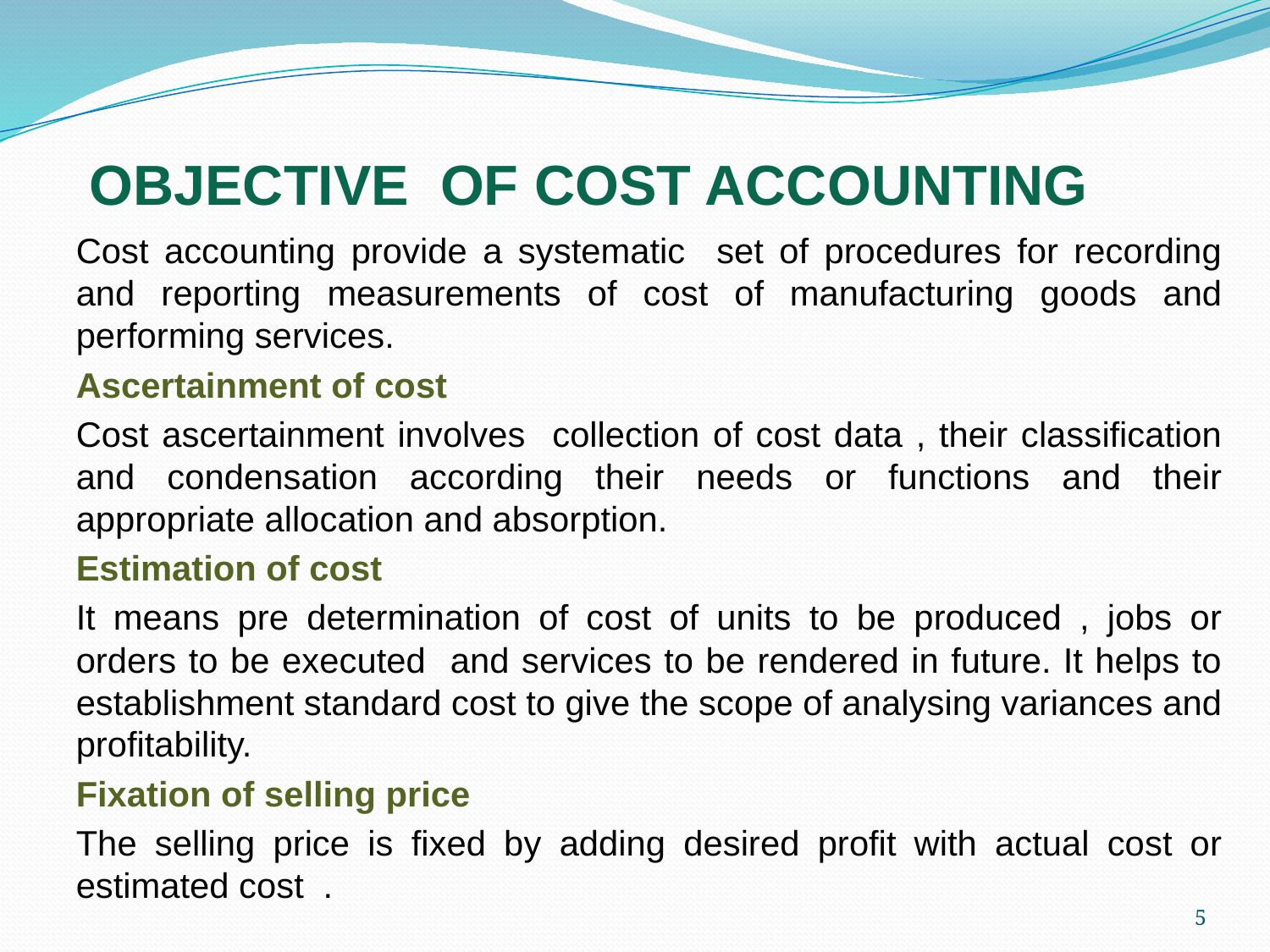

# OBJECTIVE  OF COST ACCOUNTING
Cost accounting provide a systematic  set of procedures for recording and reporting measurements of cost of manufacturing goods and performing services.
Ascertainment of cost
Cost ascertainment involves  collection of cost data , their classification and condensation according their needs or functions and their appropriate allocation and absorption.
Estimation of cost
It means pre determination of cost of units to be produced , jobs or orders to be executed  and services to be rendered in future. It helps to establishment standard cost to give the scope of analysing variances and profitability.
Fixation of selling price
The selling price is fixed by adding desired profit with actual cost or estimated cost  .
5